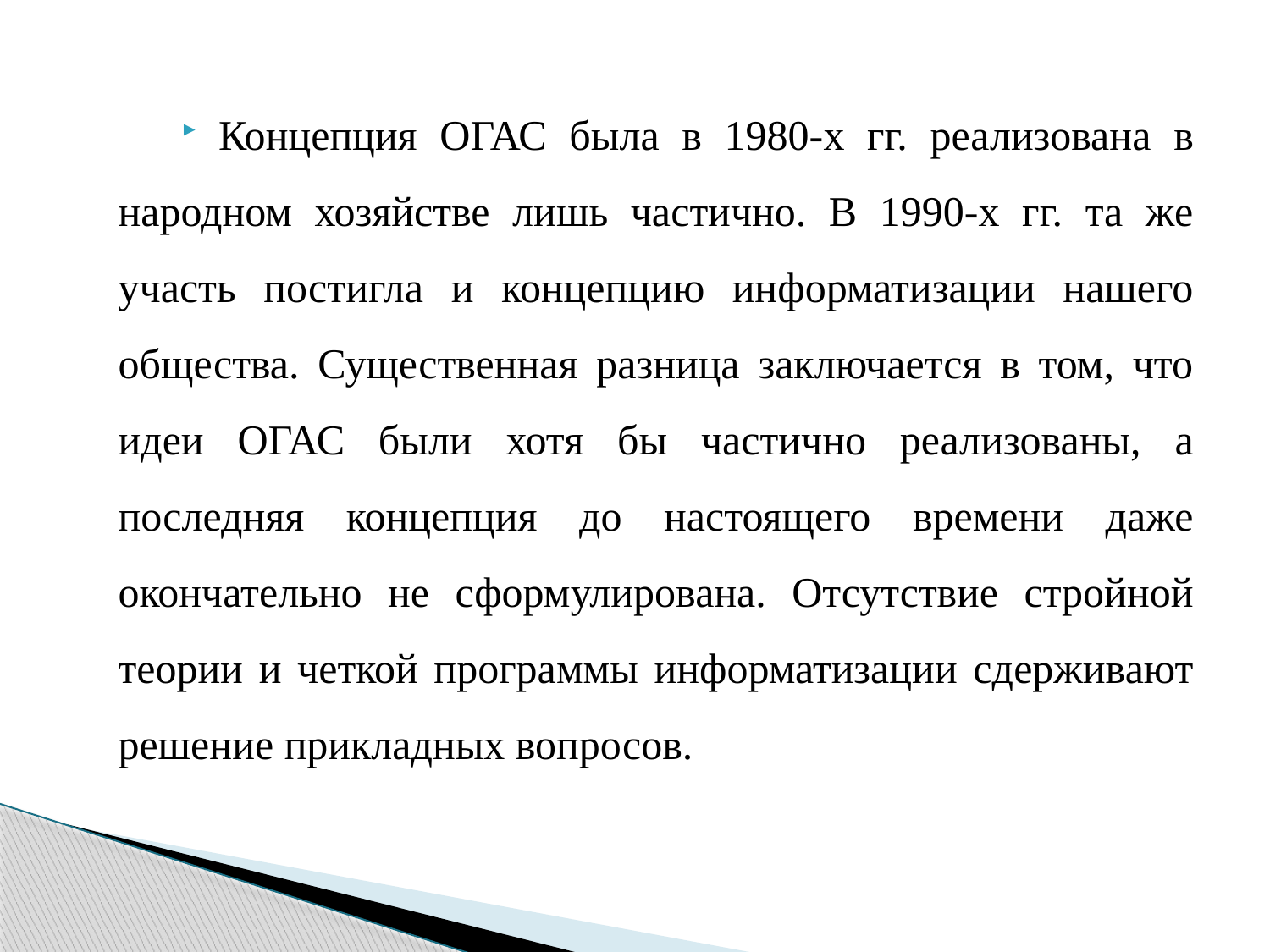

Концепция ОГАС была в 1980-х гг. реализована в народном хозяйстве лишь частично. В 1990-х гг. та же участь постигла и концепцию информатизации нашего общества. Существенная разница заключается в том, что идеи ОГАС были хотя бы частично реализованы, а последняя концепция до настоящего времени даже окончательно не сформулирована. Отсутствие стройной теории и четкой программы информатизации сдерживают решение прикладных вопросов.